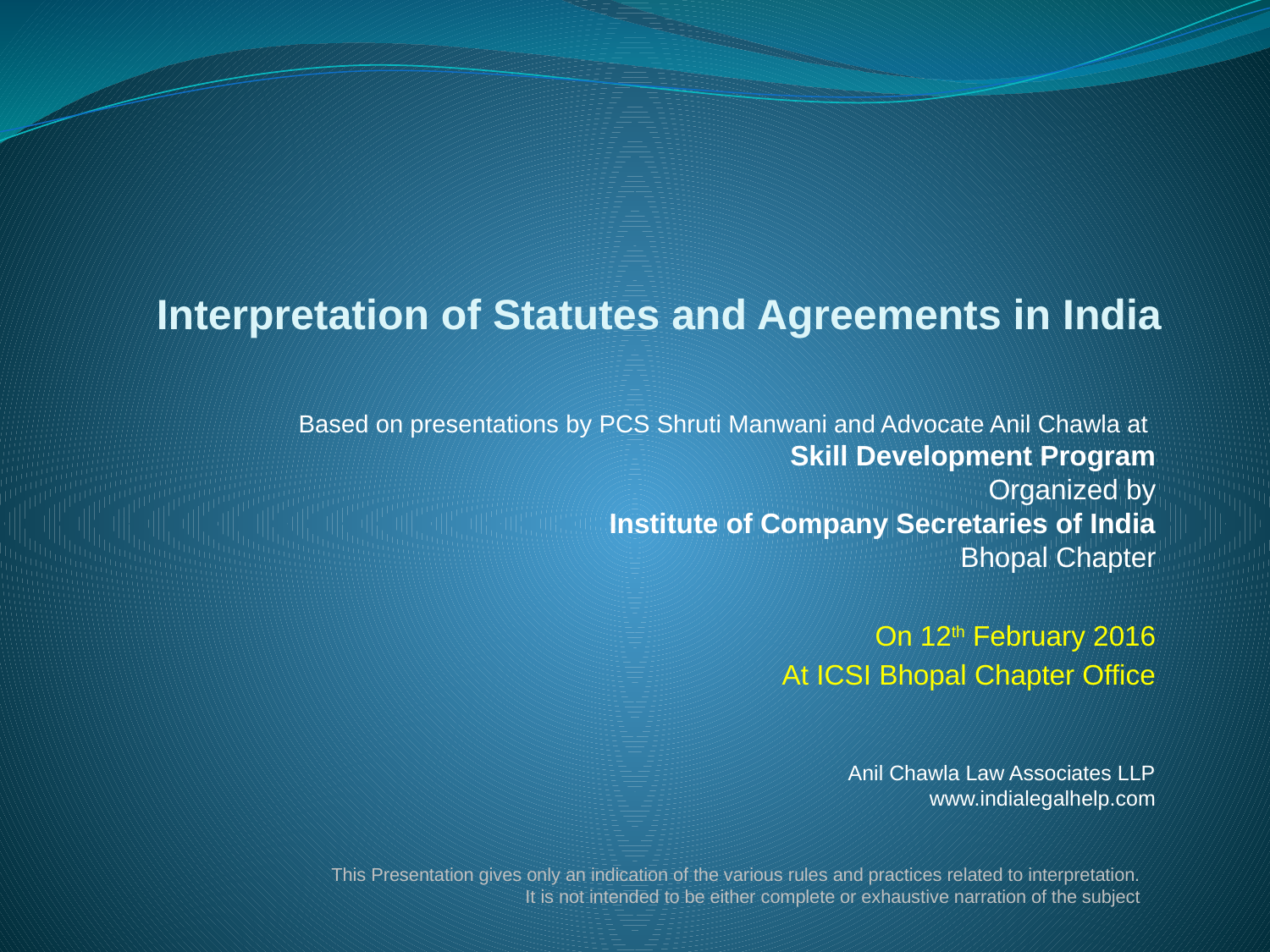

# Interpretation of Statutes and Agreements in India
Based on presentations by PCS Shruti Manwani and Advocate Anil Chawla at
Skill Development Program
Organized by
Institute of Company Secretaries of India
Bhopal Chapter

On 12th February 2016
At ICSI Bhopal Chapter Office

Anil Chawla Law Associates LLP
www.indialegalhelp.com
This Presentation gives only an indication of the various rules and practices related to interpretation.
  It is not intended to be either complete or exhaustive narration of the subject